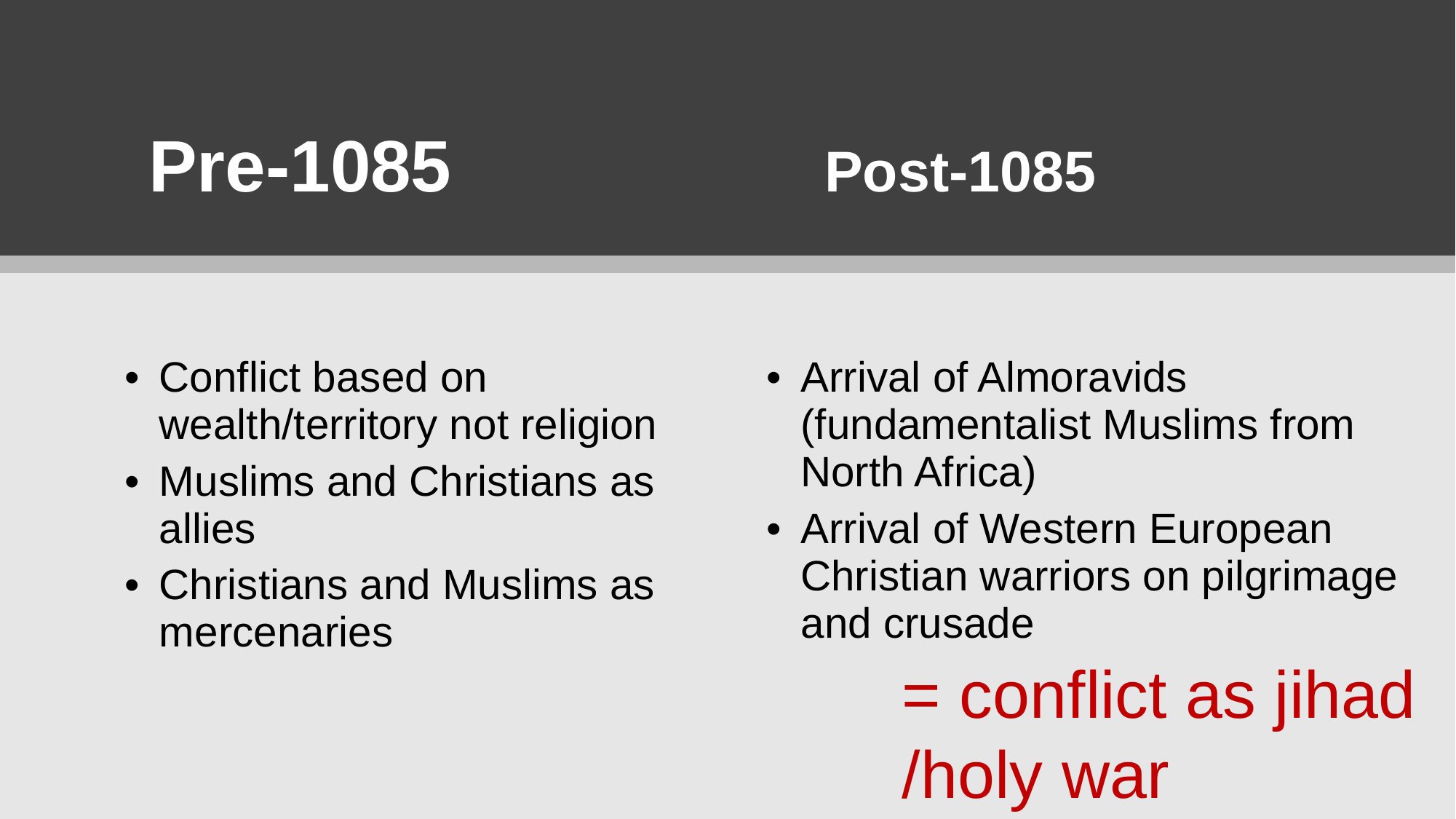

Post-1085
Pre-1085

Conflict based on wealth/territory not religion
Muslims and Christians as allies
Christians and Muslims as mercenaries
Arrival of Almoravids (fundamentalist Muslims from North Africa)
Arrival of Western European Christian warriors on pilgrimage and crusade
= conflict as jihad
/holy war